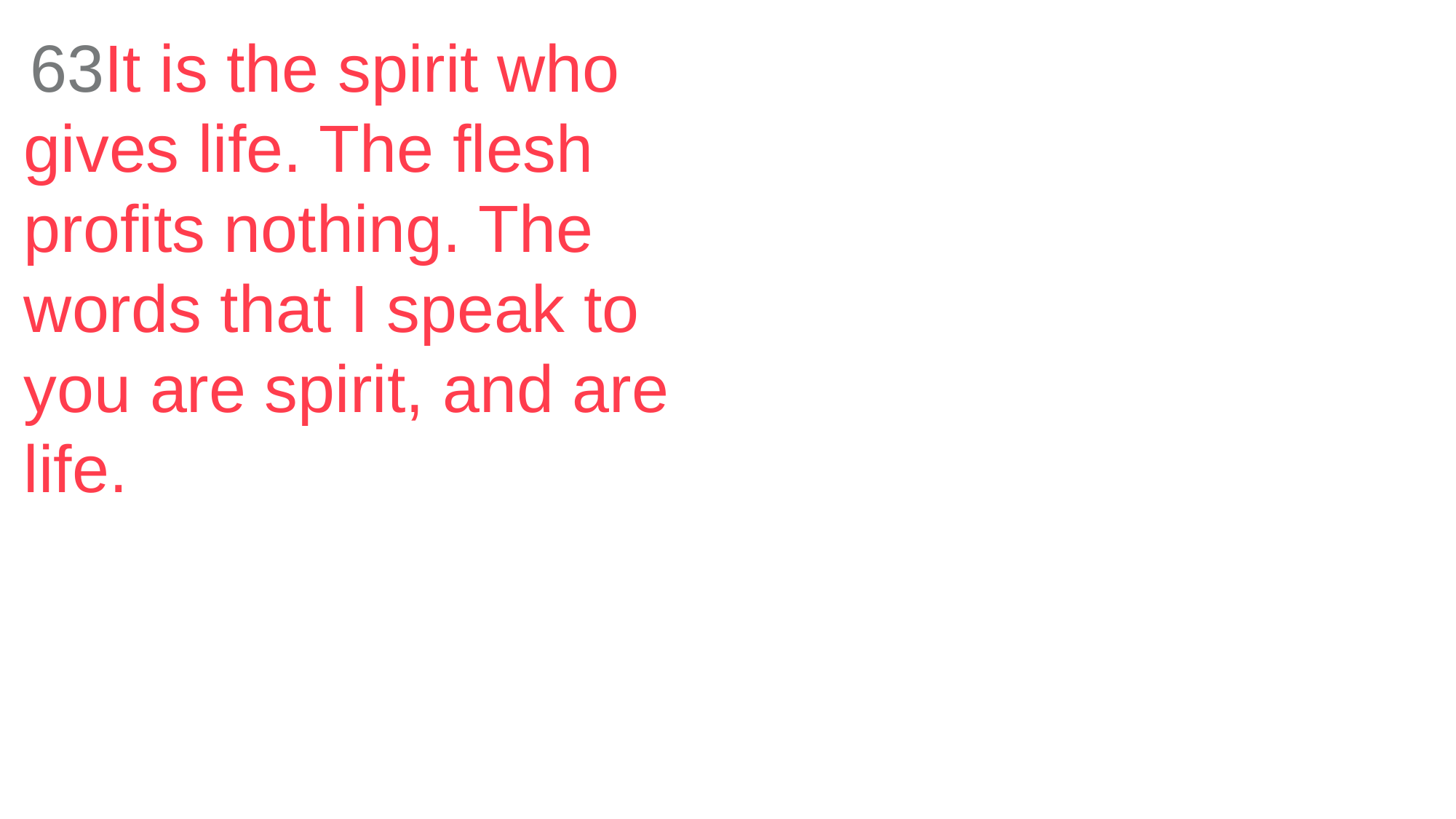

63It is the spirit who gives life. The flesh profits nothing. The words that I speak to you are spirit, and are life.